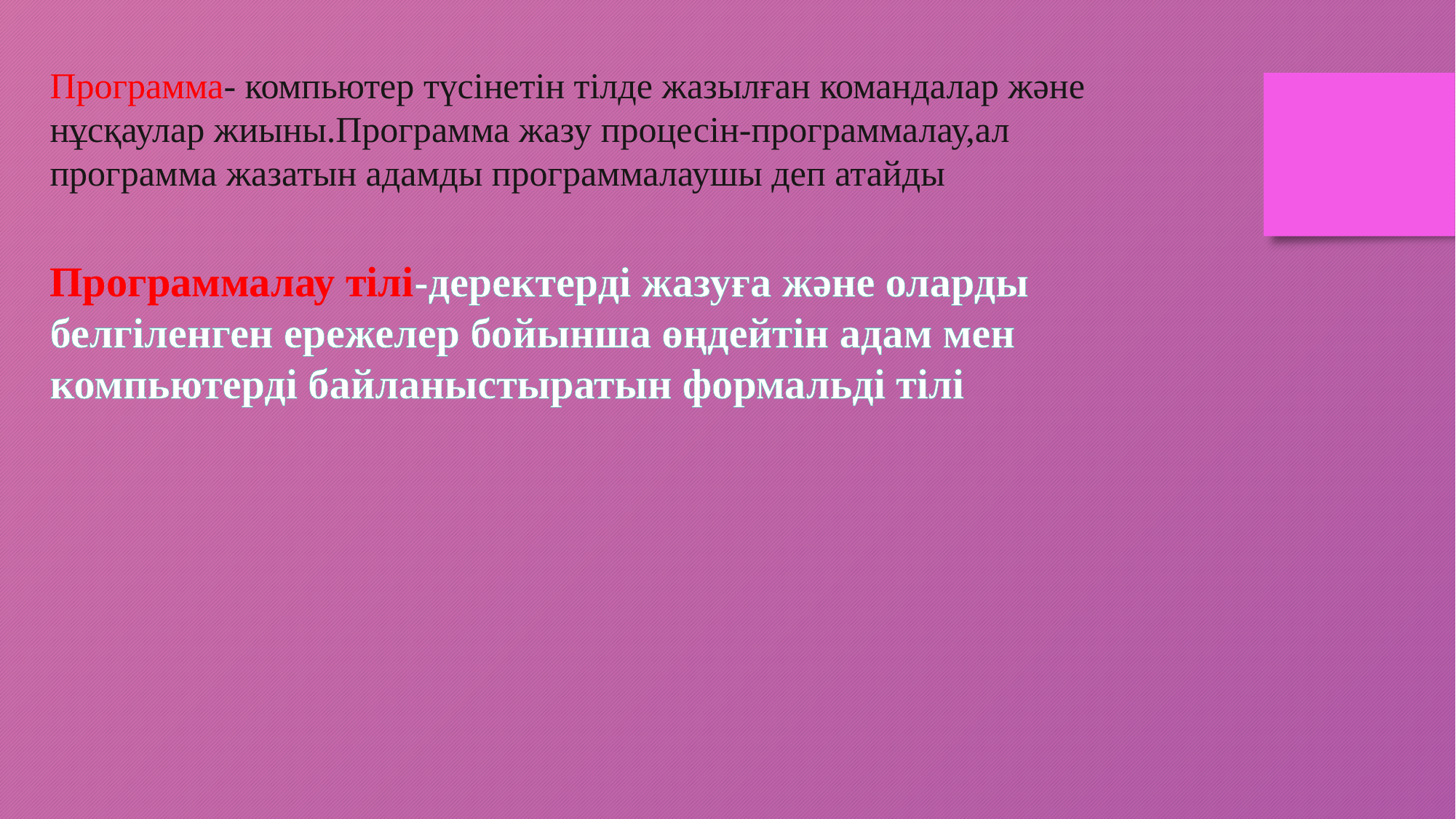

Программа- компьютер түсінетін тілде жазылған командалар және нұсқаулар жиыны.Программа жазу процесін-программалау,ал программа жазатын адамды программалаушы деп атайды
Программалау тілі-деректерді жазуға және оларды белгіленген ережелер бойынша өңдейтін адам мен компьютерді байланыстыратын формальді тілі